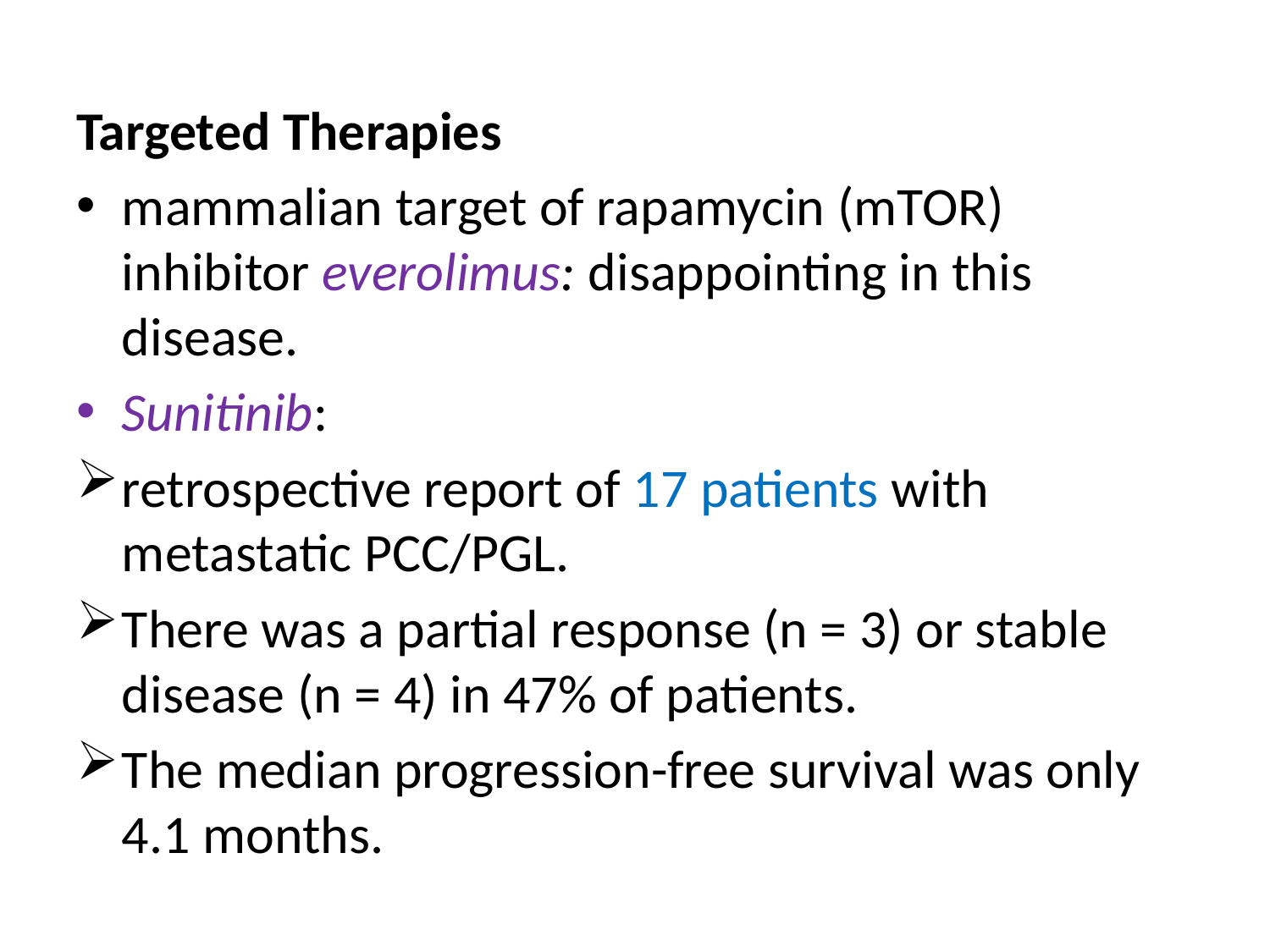

Targeted Therapies
mammalian target of rapamycin (mTOR) inhibitor everolimus: disappointing in this disease.
Sunitinib:
retrospective report of 17 patients with metastatic PCC/PGL.
There was a partial response (n = 3) or stable disease (n = 4) in 47% of patients.
The median progression-free survival was only 4.1 months.